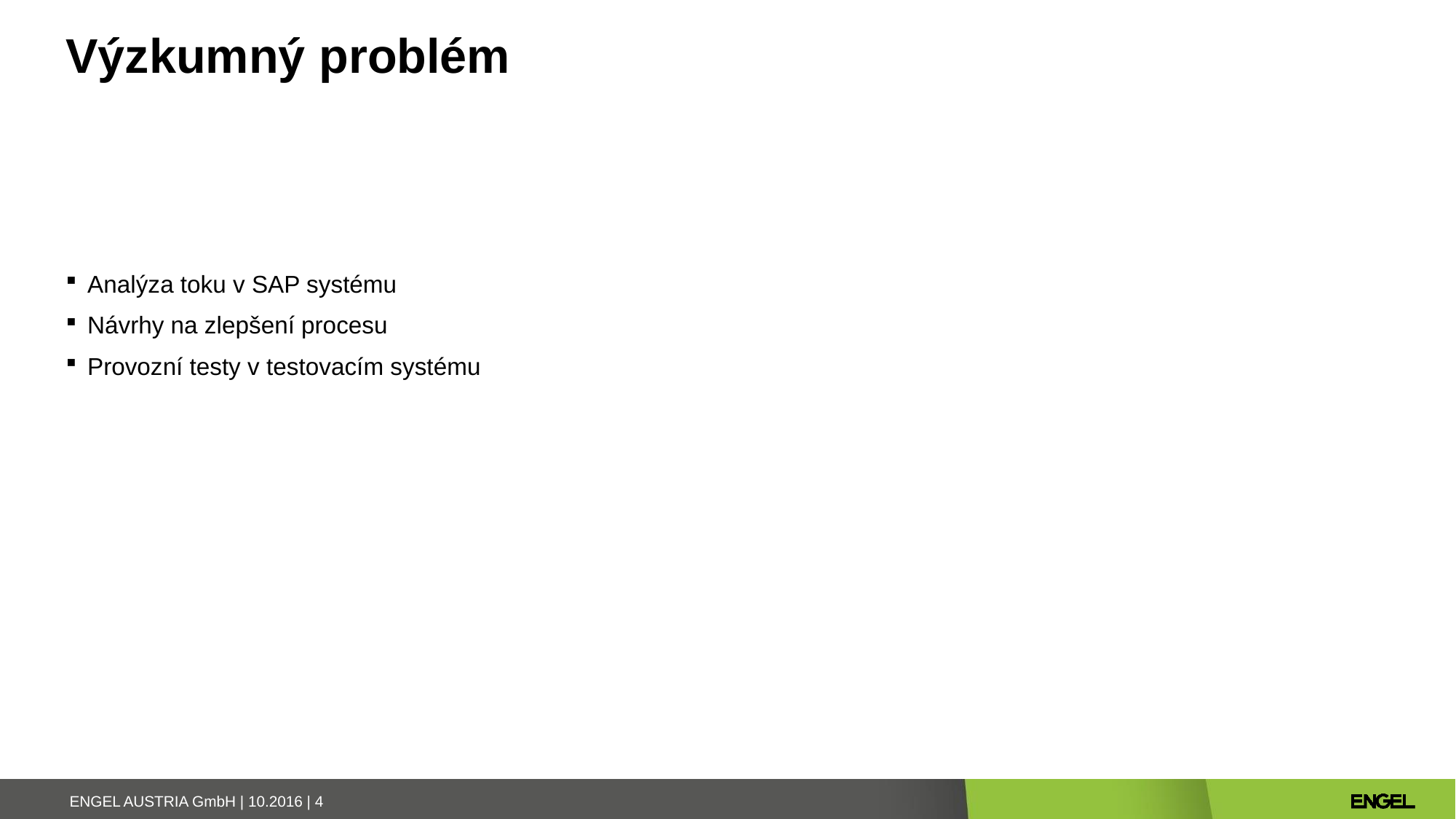

# Výzkumný problém

Analýza toku v SAP systému
Návrhy na zlepšení procesu
Provozní testy v testovacím systému